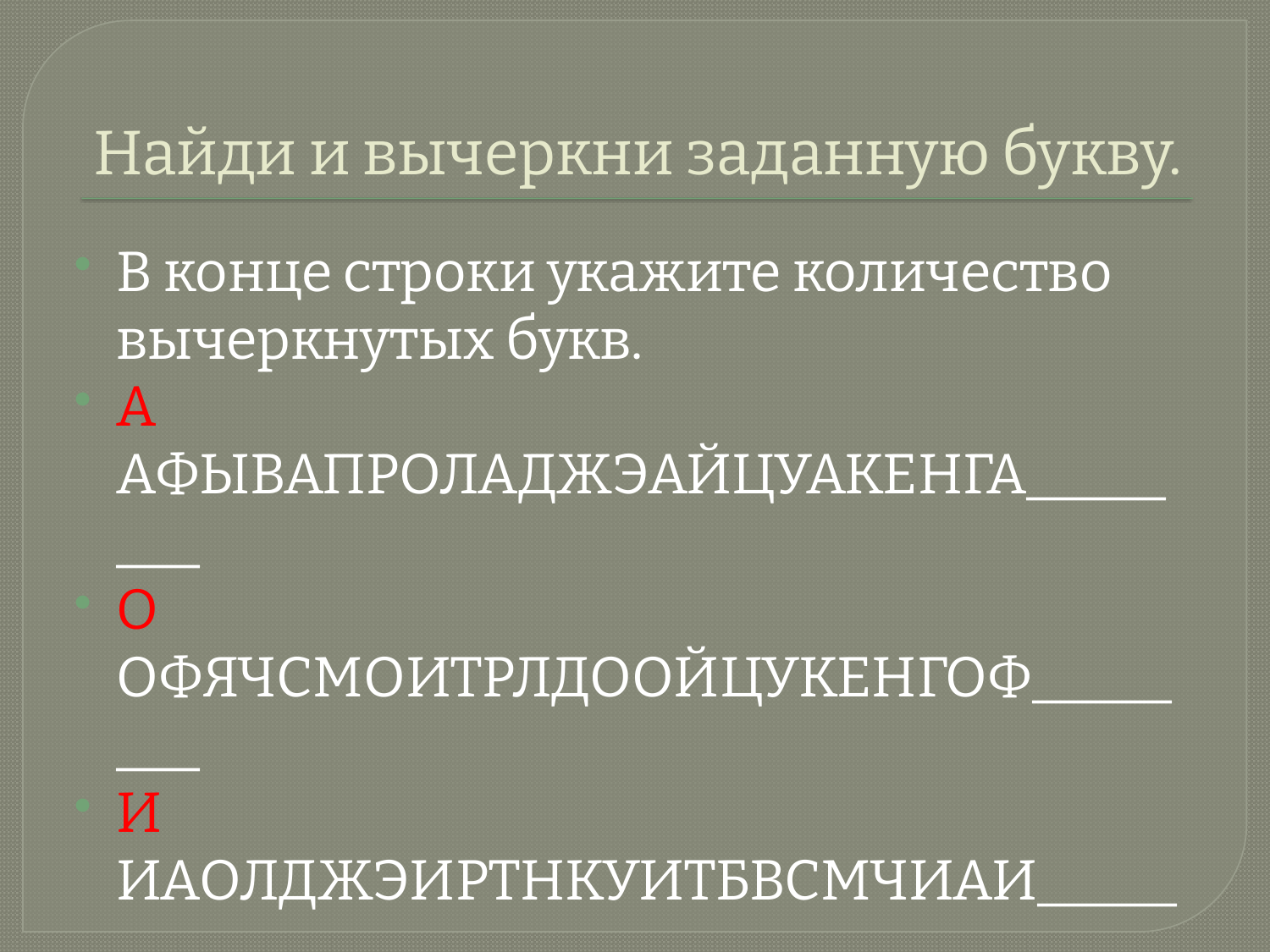

# Найди и вычеркни заданную букву.
В конце строки укажите количество вычеркнутых букв.
А АФЫВАПРОЛАДЖЭАЙЦУАКЕНГА________
О ОФЯЧСМОИТРЛДООЙЦУКЕНГОФ________
И ИАОЛДЖЭИРТНКУИТБВСМЧИАИ________

а   о а и ы ч у к о с з р н а м а ф о а м_________
в   д в б м т и в с м ш г н к в т з в т в________
ш м н к ш с п ф ш а щ й ч ш т м ш б ш_______